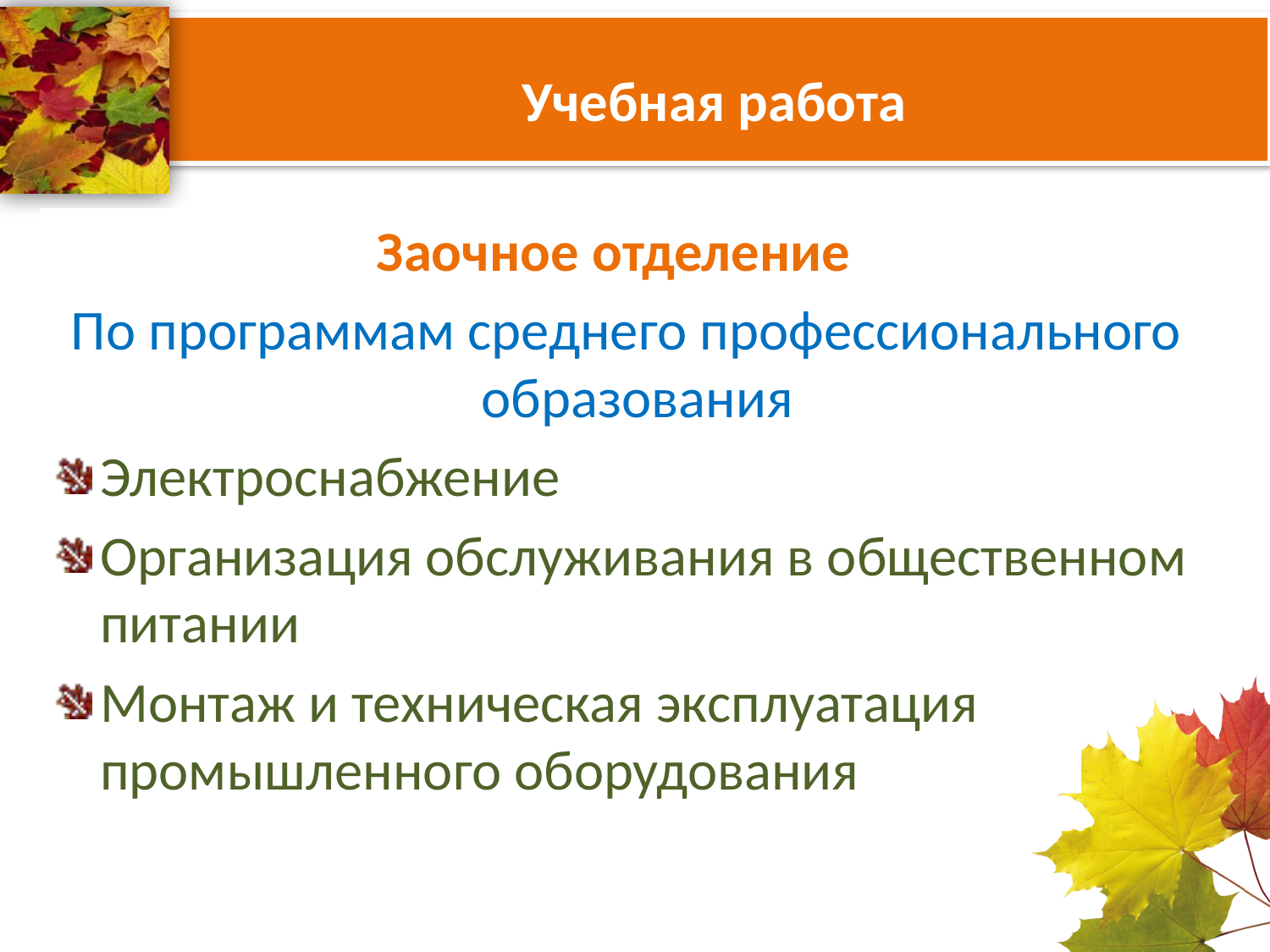

#

Учебная работа

Заочное отделение
 По программам среднего профессионального образования
Электроснабжение
Организация обслуживания в общественном питании
Монтаж и техническая эксплуатация промышленного оборудования